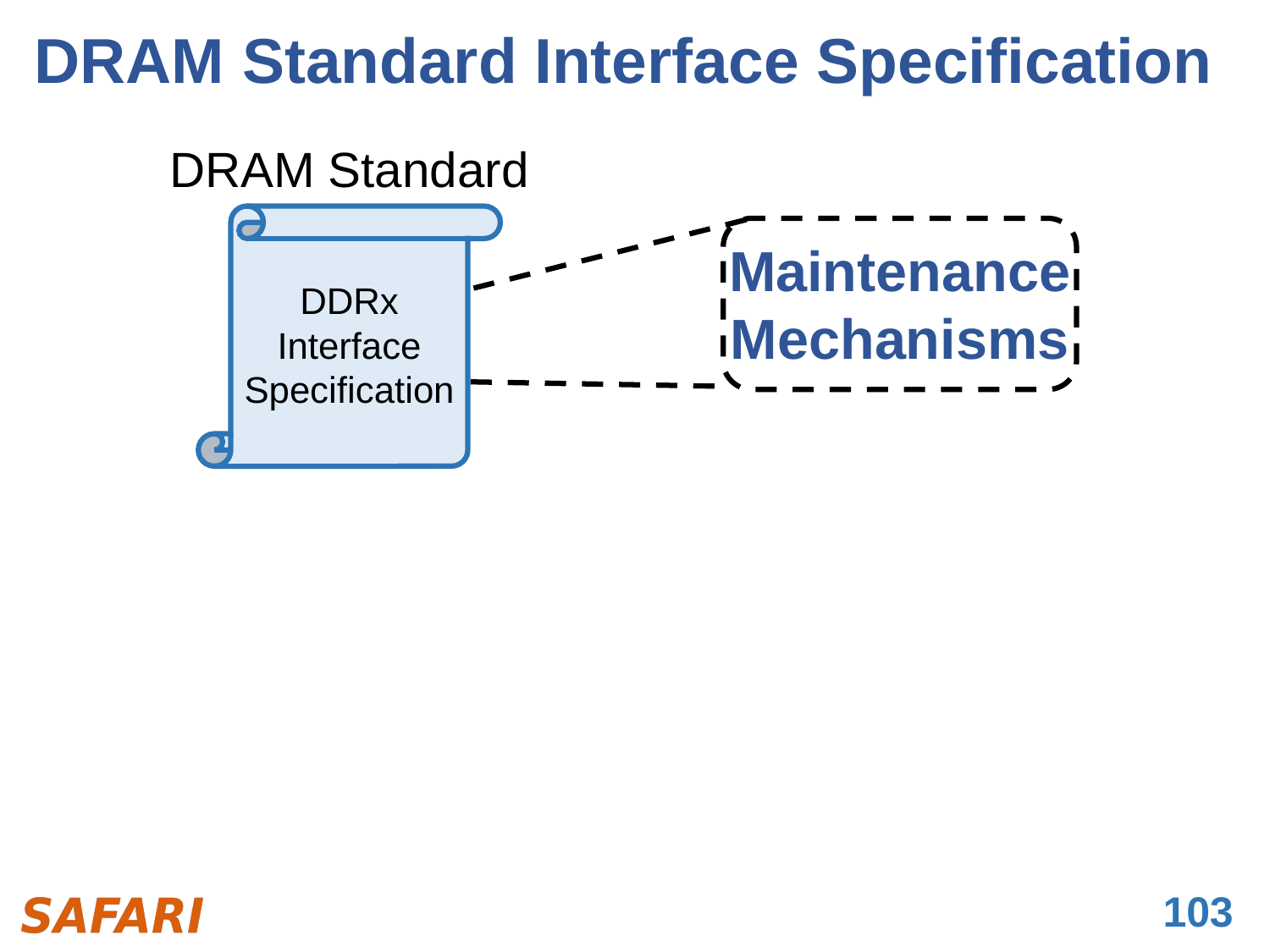

# DRAM Standard Interface Specification
DRAM Standard
DDRx
Interface
Specification

Maintenance
Mechanisms
103